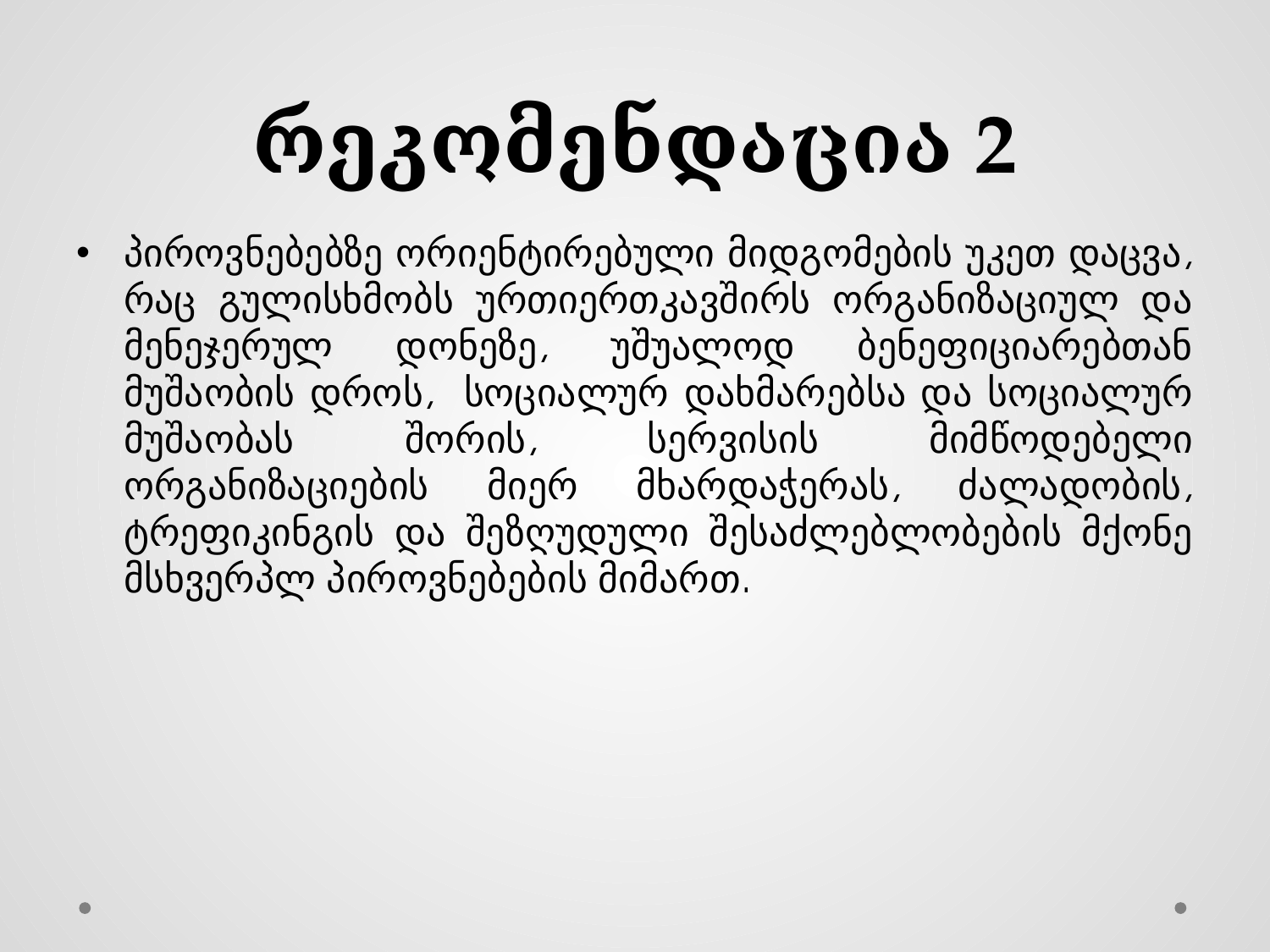

# რეკომენდაცია 2
პიროვნებებზე ორიენტირებული მიდგომების უკეთ დაცვა, რაც გულისხმობს ურთიერთკავშირს ორგანიზაციულ და მენეჯერულ დონეზე, უშუალოდ ბენეფიციარებთან მუშაობის დროს,  სოციალურ დახმარებსა და სოციალურ მუშაობას შორის, სერვისის მიმწოდებელი ორგანიზაციების მიერ მხარდაჭერას, ძალადობის, ტრეფიკინგის და შეზღუდული შესაძლებლობების მქონე მსხვერპლ პიროვნებების მიმართ.